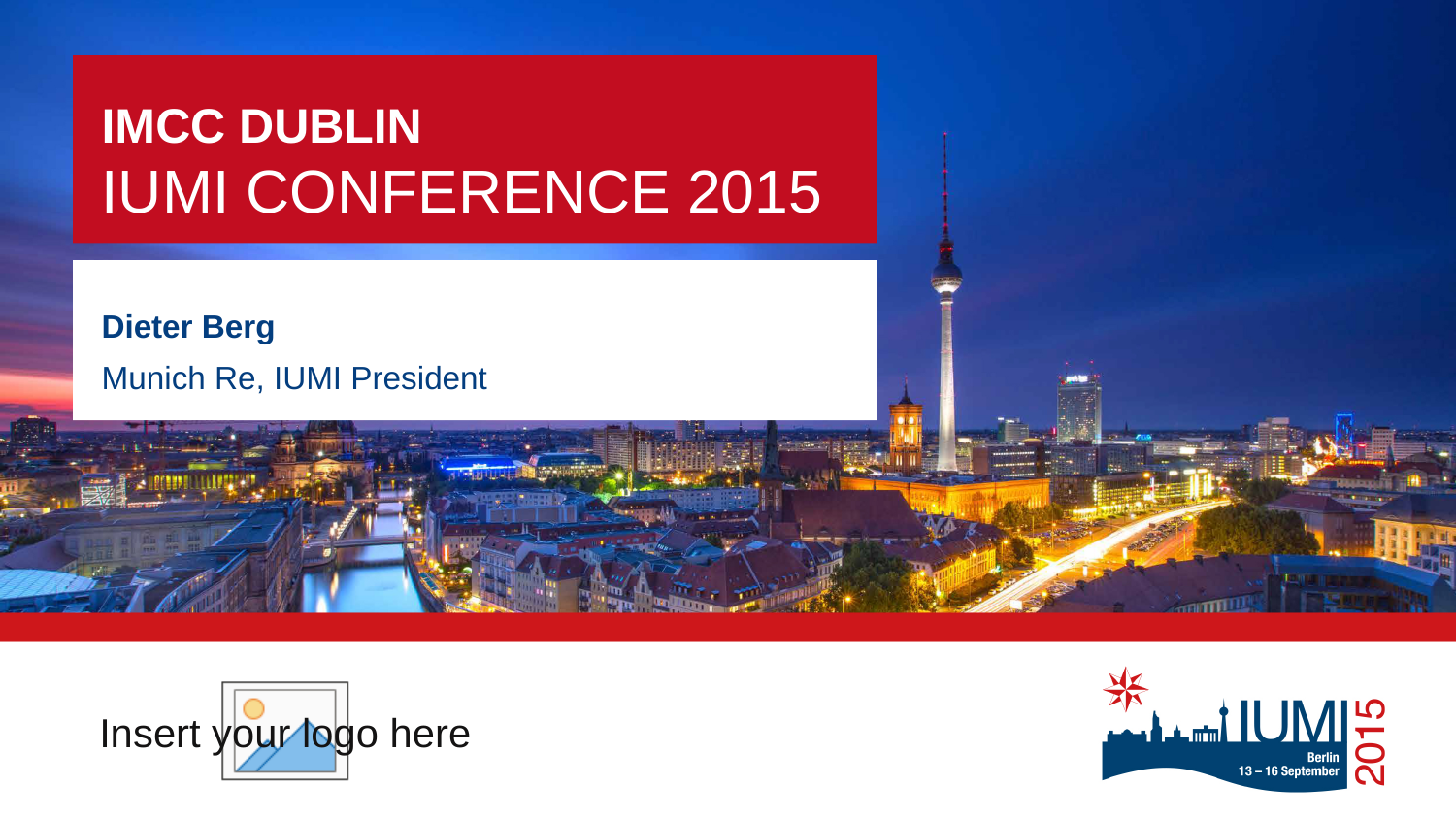

# IMCC Dublin IUMI Conference 2015
Dieter Berg
Munich Re, IUMI President

22.09.2015
1